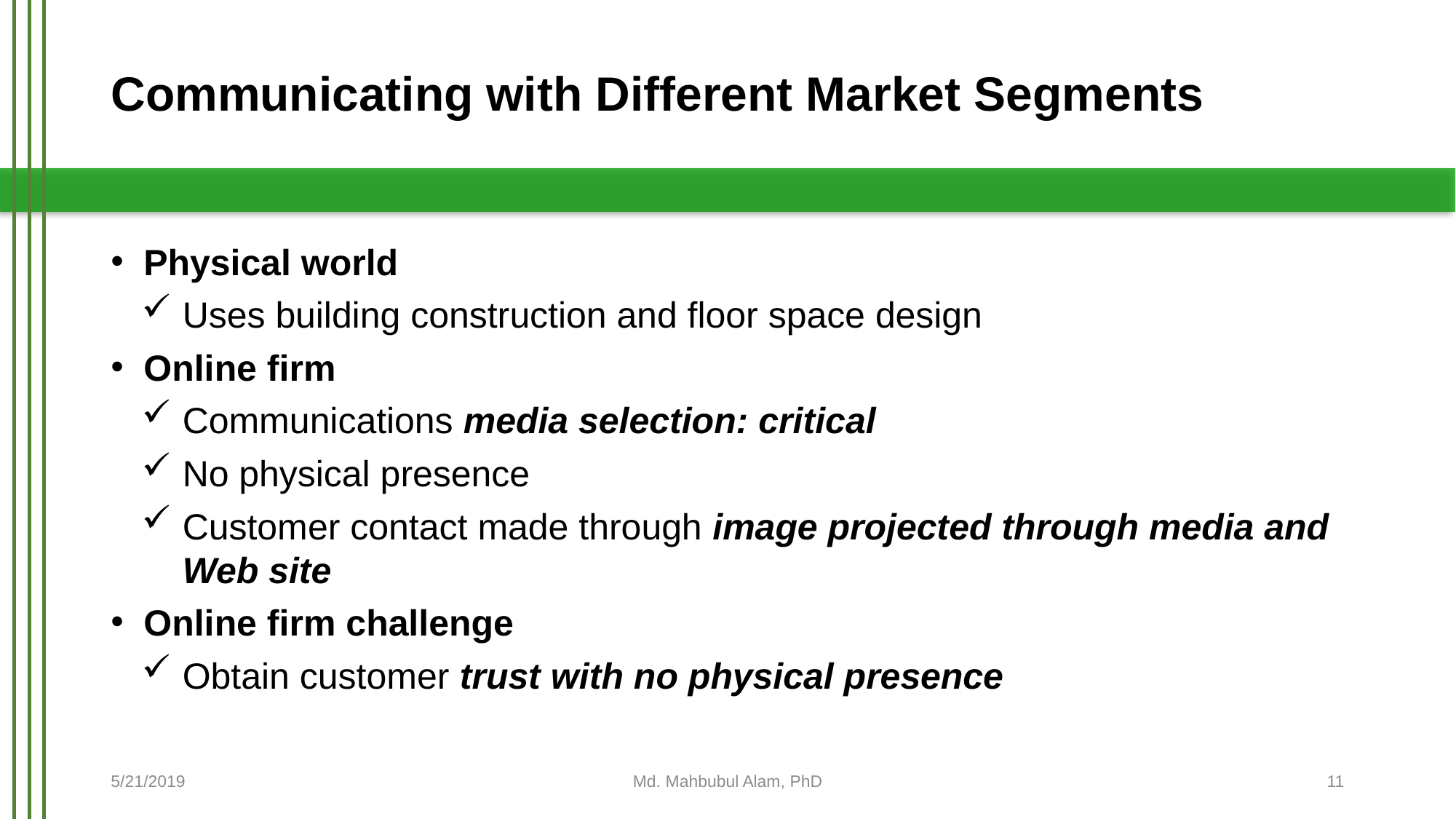

# Communicating with Different Market Segments
Physical world
Uses building construction and floor space design
Online firm
Communications media selection: critical
No physical presence
Customer contact made through image projected through media and Web site
Online firm challenge
Obtain customer trust with no physical presence
5/21/2019
Md. Mahbubul Alam, PhD
11